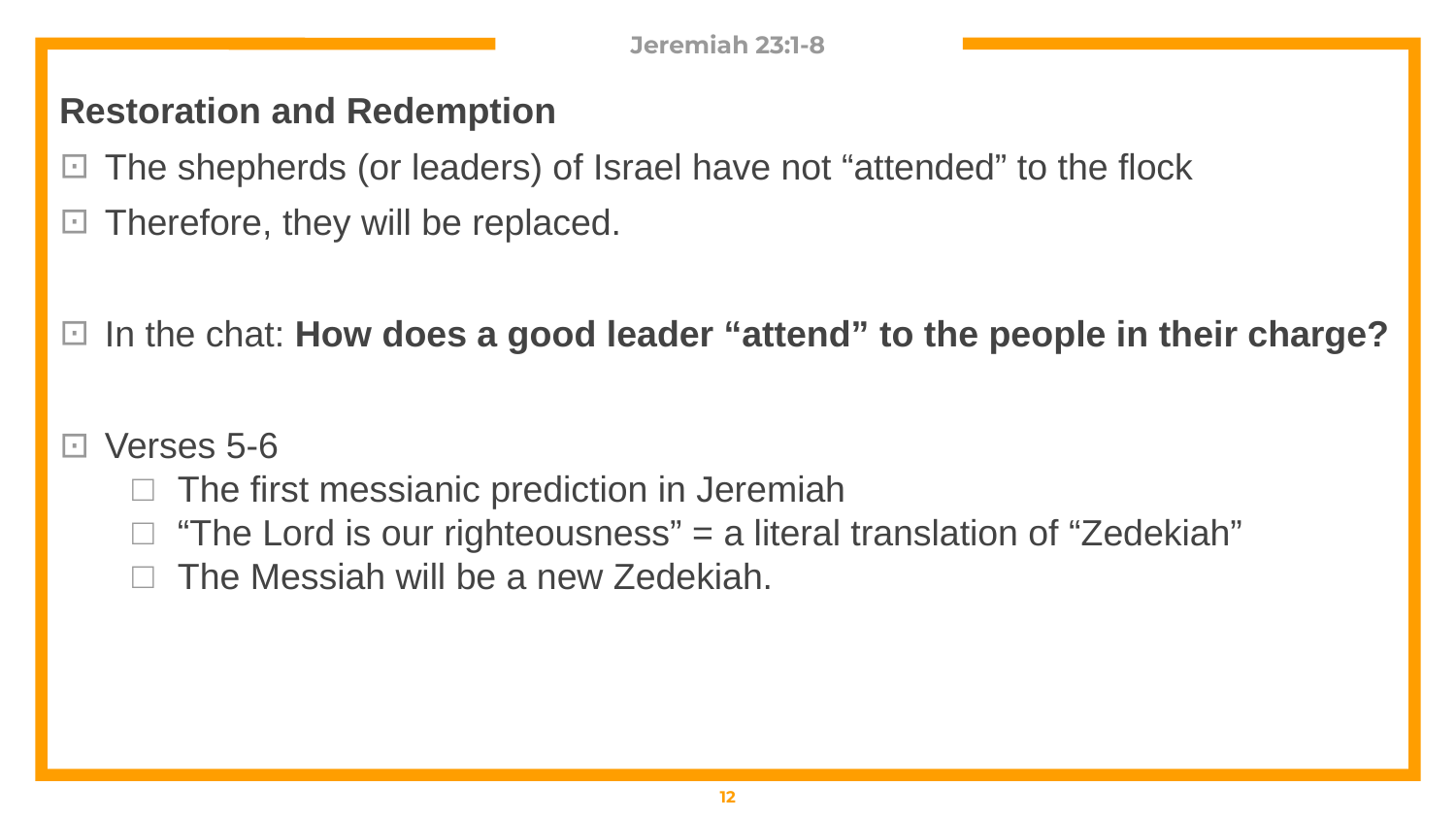

# Jeremiah 23:1-8
Restoration and Redemption
The shepherds (or leaders) of Israel have not “attended” to the flock
Therefore, they will be replaced.

In the chat: How does a good leader “attend” to the people in their charge?

Verses 5-6
The first messianic prediction in Jeremiah
“The Lord is our righteousness” = a literal translation of “Zedekiah”
The Messiah will be a new Zedekiah.

12